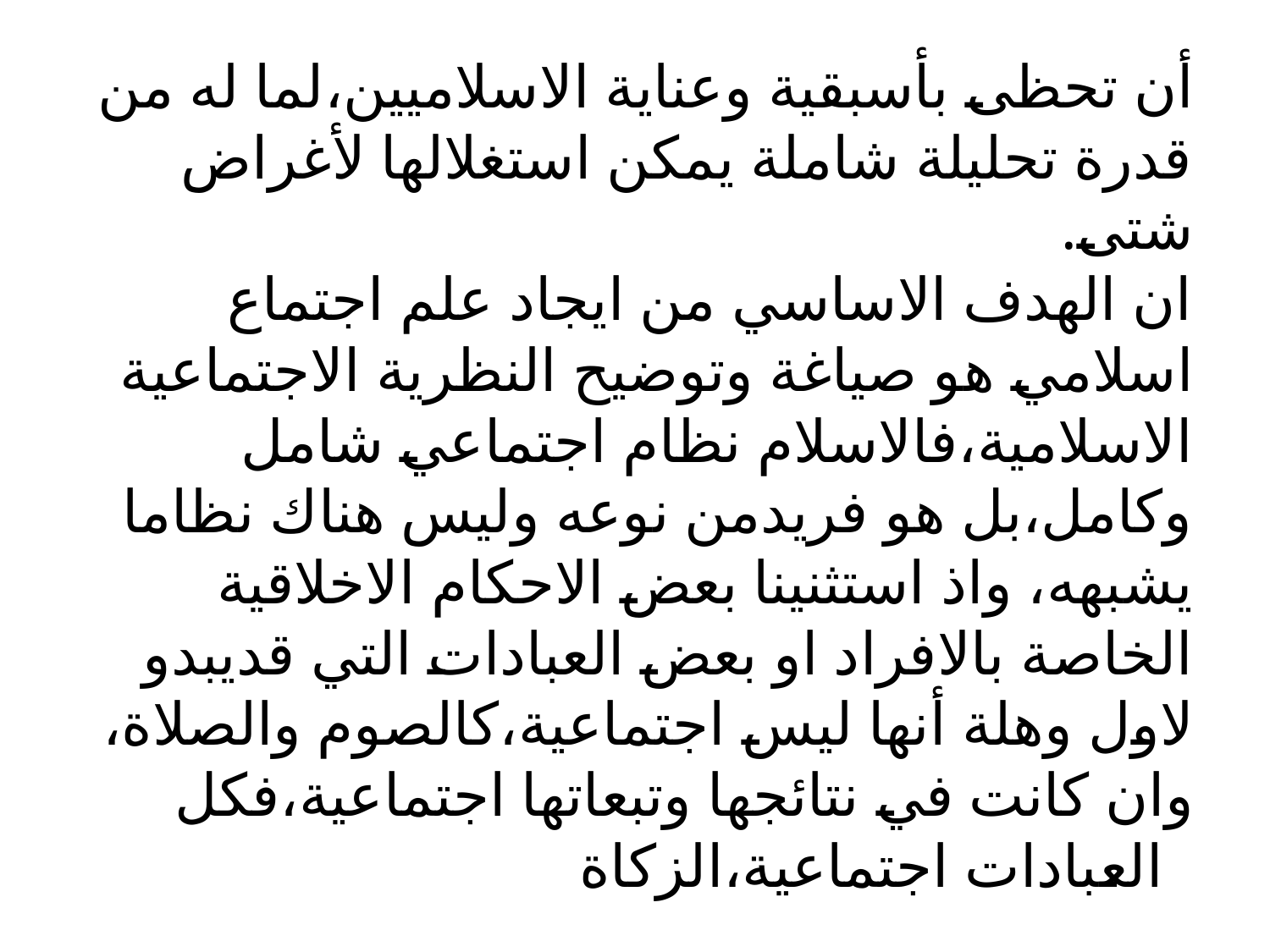

# أن تحظى بأسبقية وعناية الاسلاميين،لما له من قدرة تحليلة شاملة يمكن استغلالها لأغراض شتى. ان الهدف الاساسي من ايجاد علم اجتماع اسلامي هو صياغة وتوضيح النظرية الاجتماعية الاسلامية،فالاسلام نظام اجتماعي شامل وكامل،بل هو فريدمن نوعه وليس هناك نظاما يشبهه، واذ استثنينا بعض الاحكام الاخلاقية الخاصة بالافراد او بعض العبادات التي قديبدو لاول وهلة أنها ليس اجتماعية،كالصوم والصلاة، وان كانت في نتائجها وتبعاتها اجتماعية،فكل العبادات اجتماعية،الزكاة